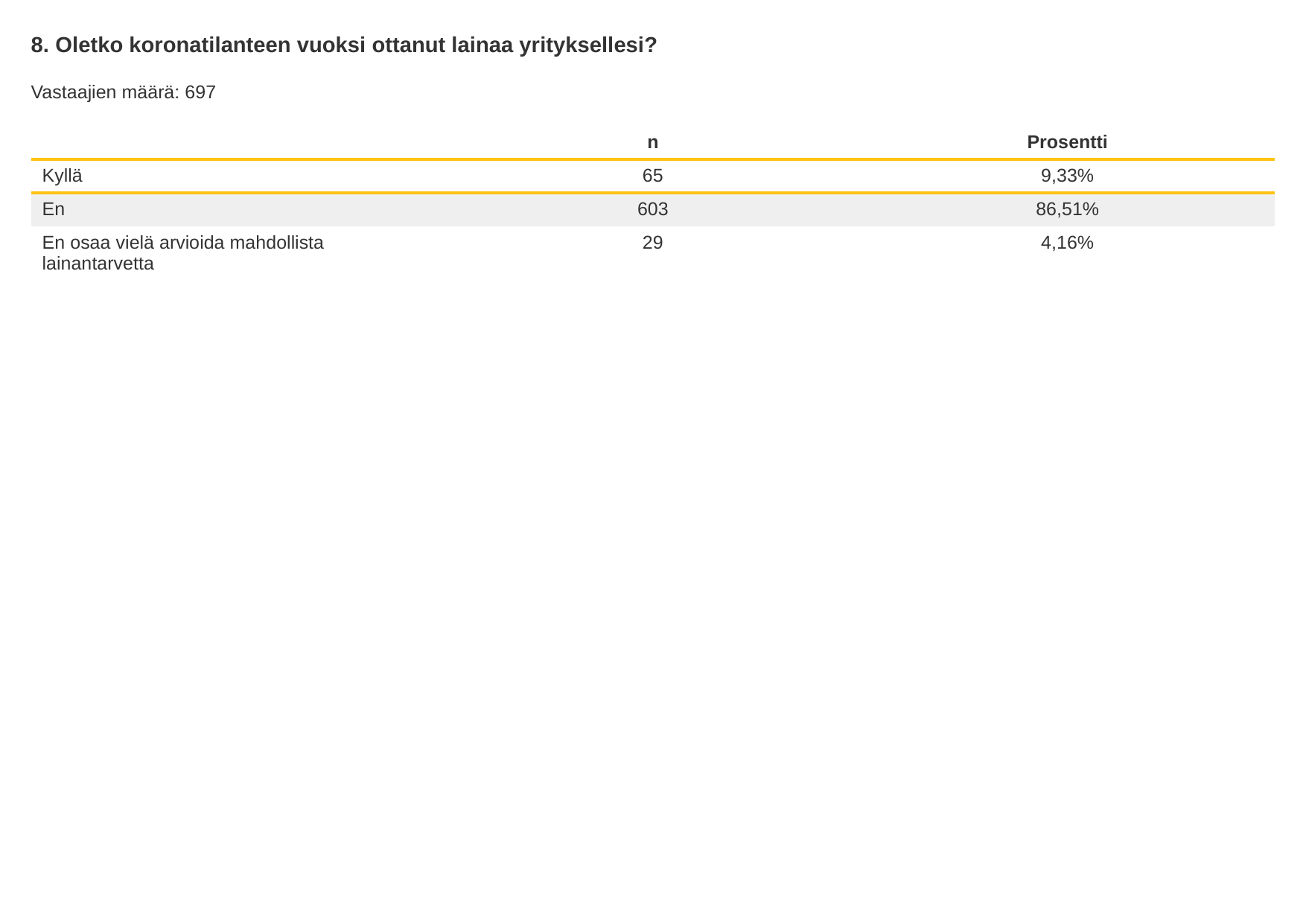

8. Oletko koronatilanteen vuoksi ottanut lainaa yrityksellesi?
Vastaajien määrä: 697
|  | n | Prosentti |
| --- | --- | --- |
| Kyllä | 65 | 9,33% |
| En | 603 | 86,51% |
| En osaa vielä arvioida mahdollista lainantarvetta | 29 | 4,16% |